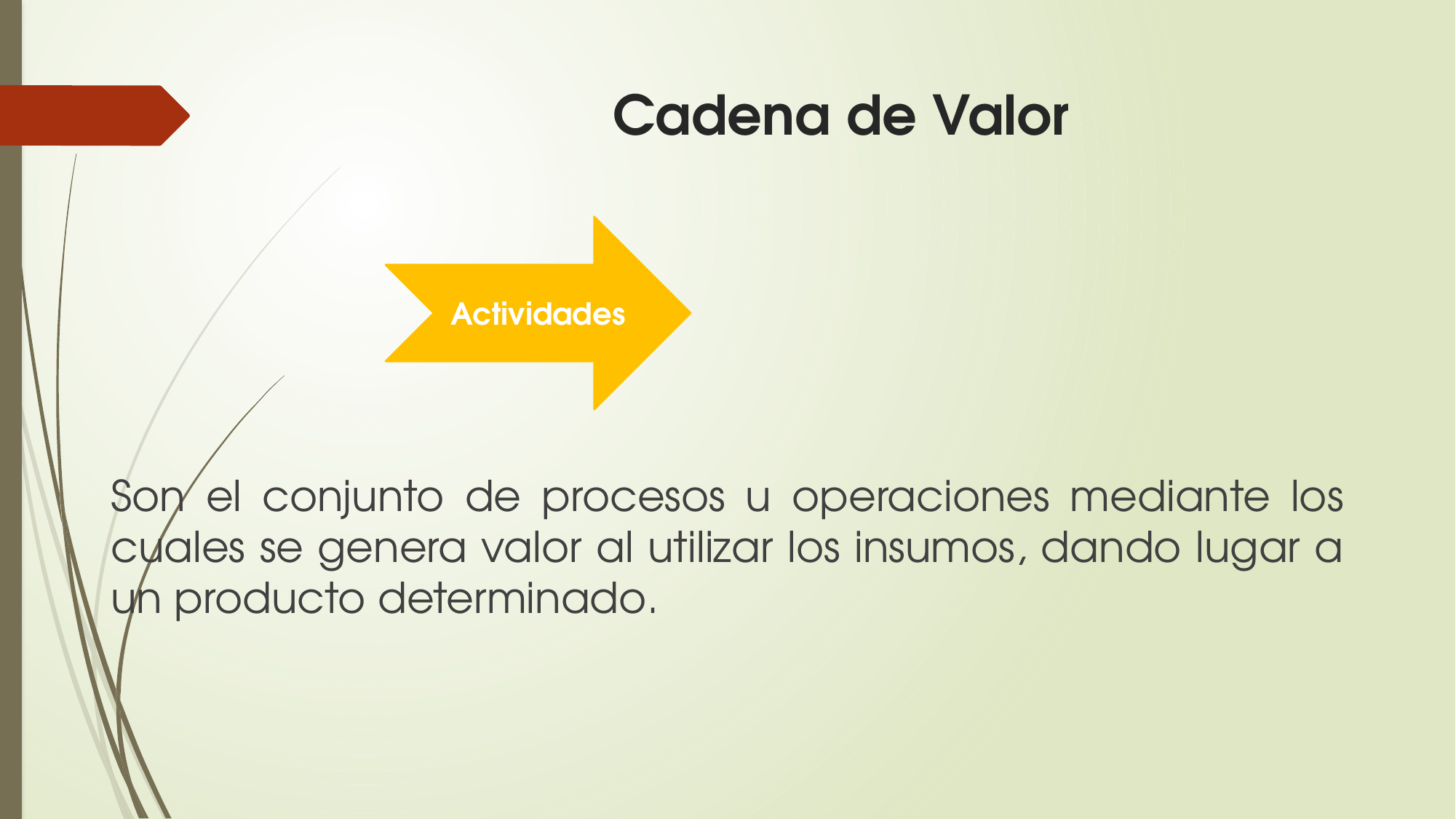

# Cadena de Valor
Actividades
Son el conjunto de procesos u operaciones mediante los cuales se genera valor al utilizar los insumos, dando lugar a un producto determinado.